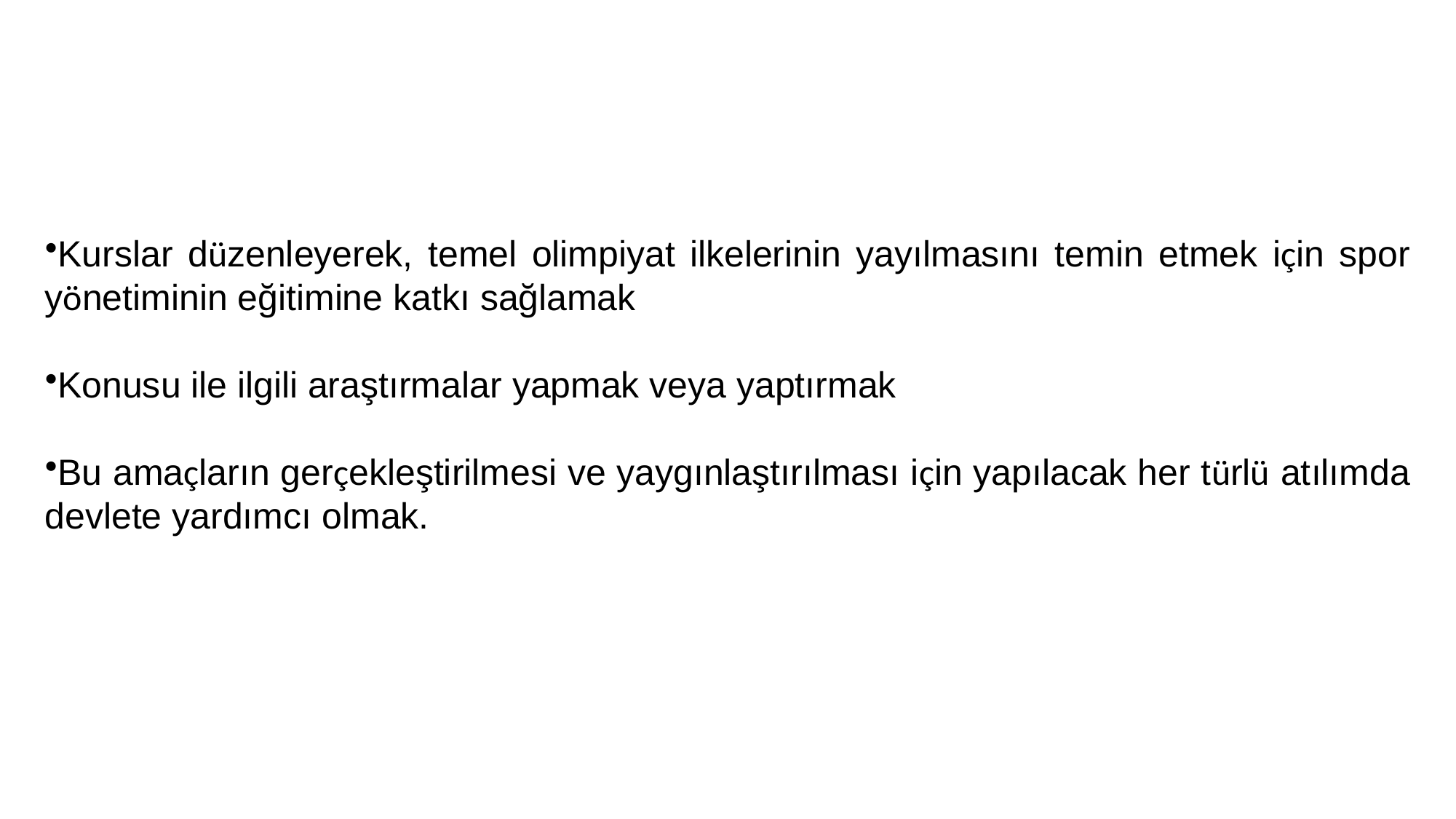

Kurslar düzenleyerek, temel olimpiyat ilkelerinin yayılmasını temin etmek için spor yönetiminin eğitimine katkı sağlamak

Konusu ile ilgili araştırmalar yapmak veya yaptırmak

Bu amaçların gerçekleştirilmesi ve yaygınlaştırılması için yapılacak her türlü atılımda devlete yardımcı olmak.